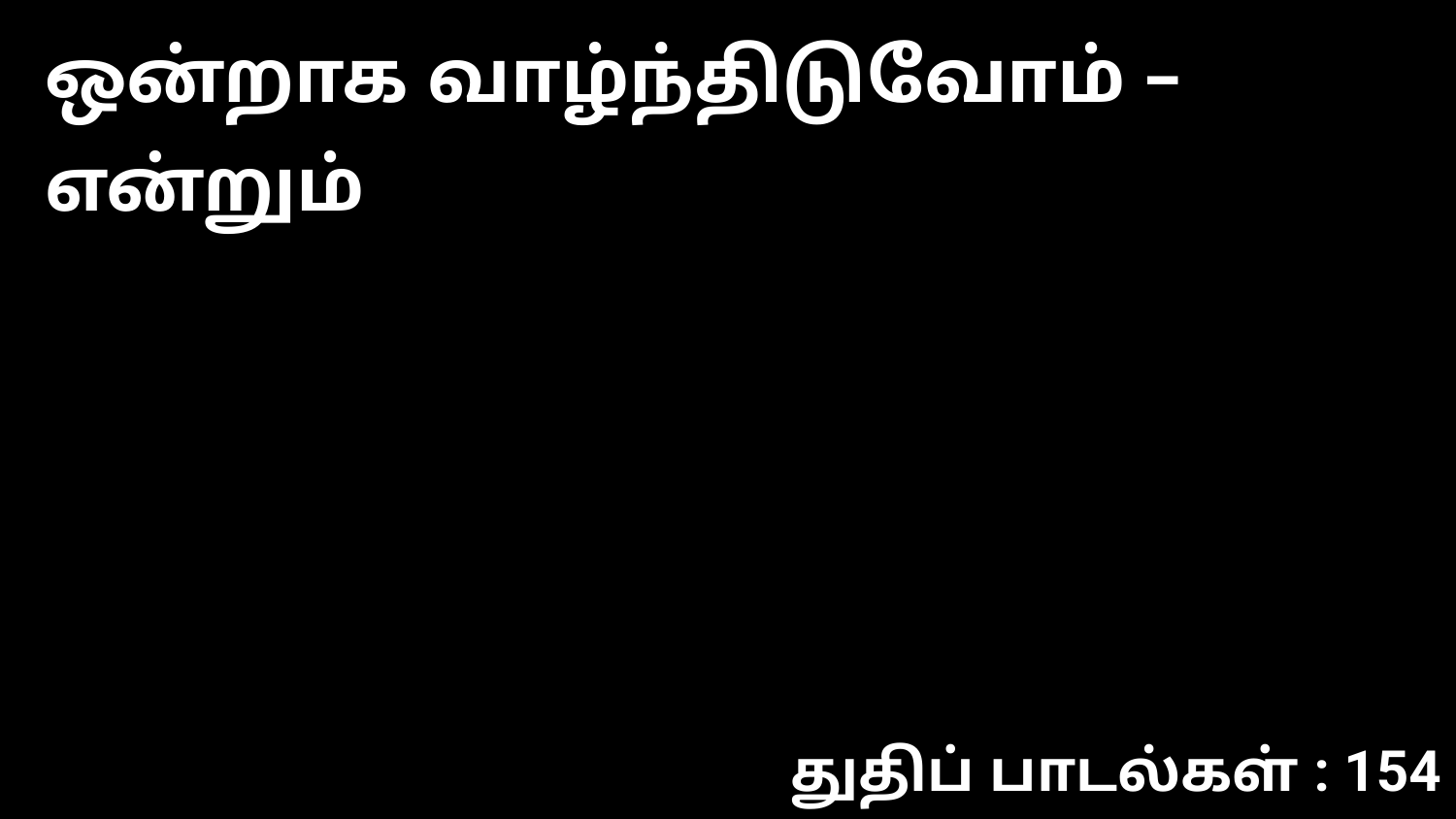

ஒன்றாக வாழ்ந்திடுவோம் – என்றும்
துதிப் பாடல்கள் : 154